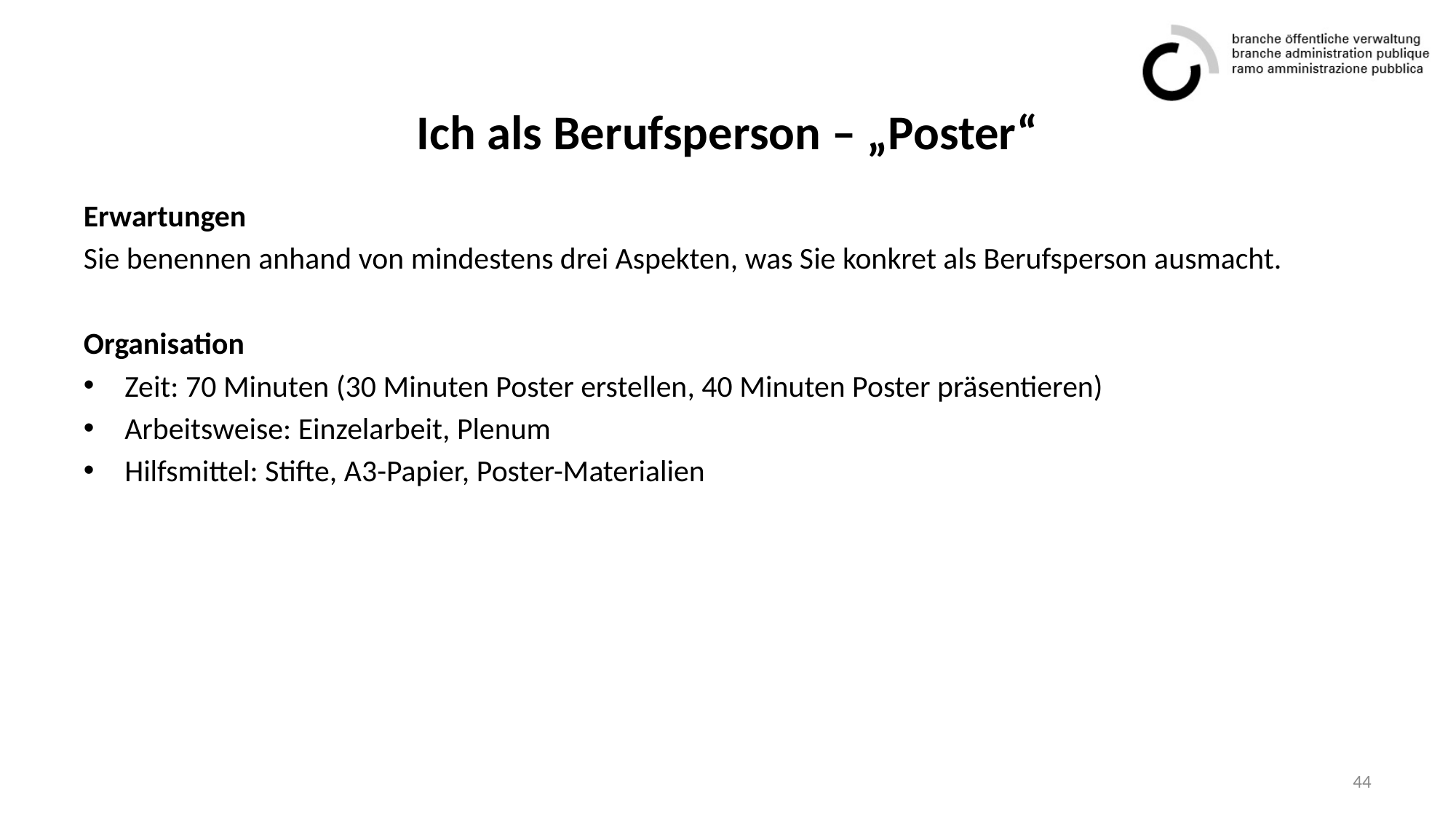

# Ich als Berufsperson – „Poster“
Erwartungen
Sie benennen anhand von mindestens drei Aspekten, was Sie konkret als Berufsperson ausmacht.

Organisation
Zeit: 70 Minuten (30 Minuten Poster erstellen, 40 Minuten Poster präsentieren)
Arbeitsweise: Einzelarbeit, Plenum
Hilfsmittel: Stifte, A3-Papier, Poster-Materialien
44